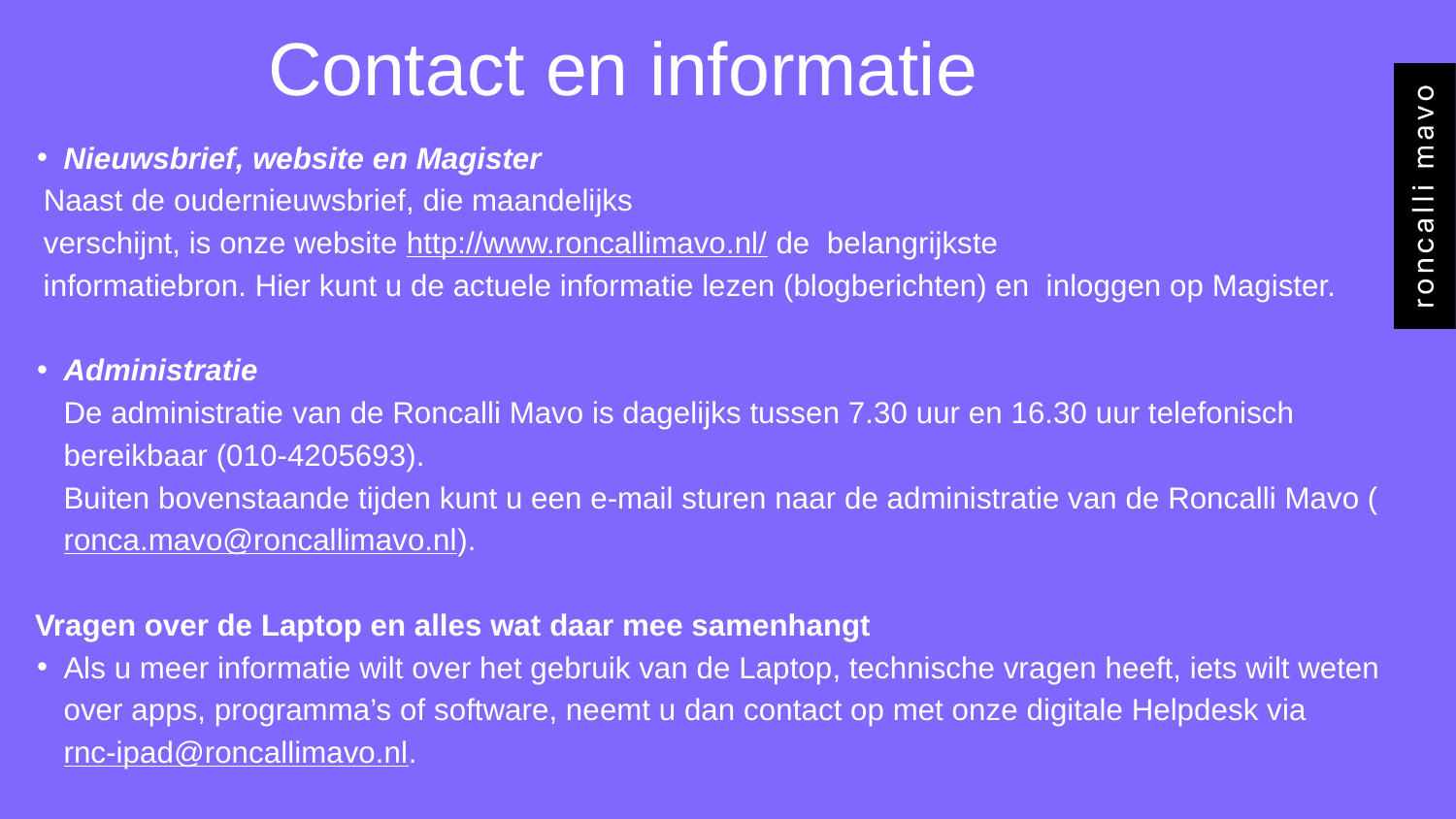

Contact en informatie
Nieuwsbrief, website en Magister
 Naast de oudernieuwsbrief, die maandelijks
 verschijnt, is onze website http://www.roncallimavo.nl/ de  belangrijkste
 informatiebron. Hier kunt u de actuele informatie lezen (blogberichten) en  inloggen op Magister.
.
Administratie
De administratie van de Roncalli Mavo is dagelijks tussen 7.30 uur en 16.30 uur telefonisch bereikbaar (010-4205693).
Buiten bovenstaande tijden kunt u een e-mail sturen naar de administratie van de Roncalli Mavo (ronca.mavo@roncallimavo.nl).
Vragen over de Laptop en alles wat daar mee samenhangt
Als u meer informatie wilt over het gebruik van de Laptop, technische vragen heeft, iets wilt weten over apps, programma’s of software, neemt u dan contact op met onze digitale Helpdesk via: rnc-ipad@roncallimavo.nl.